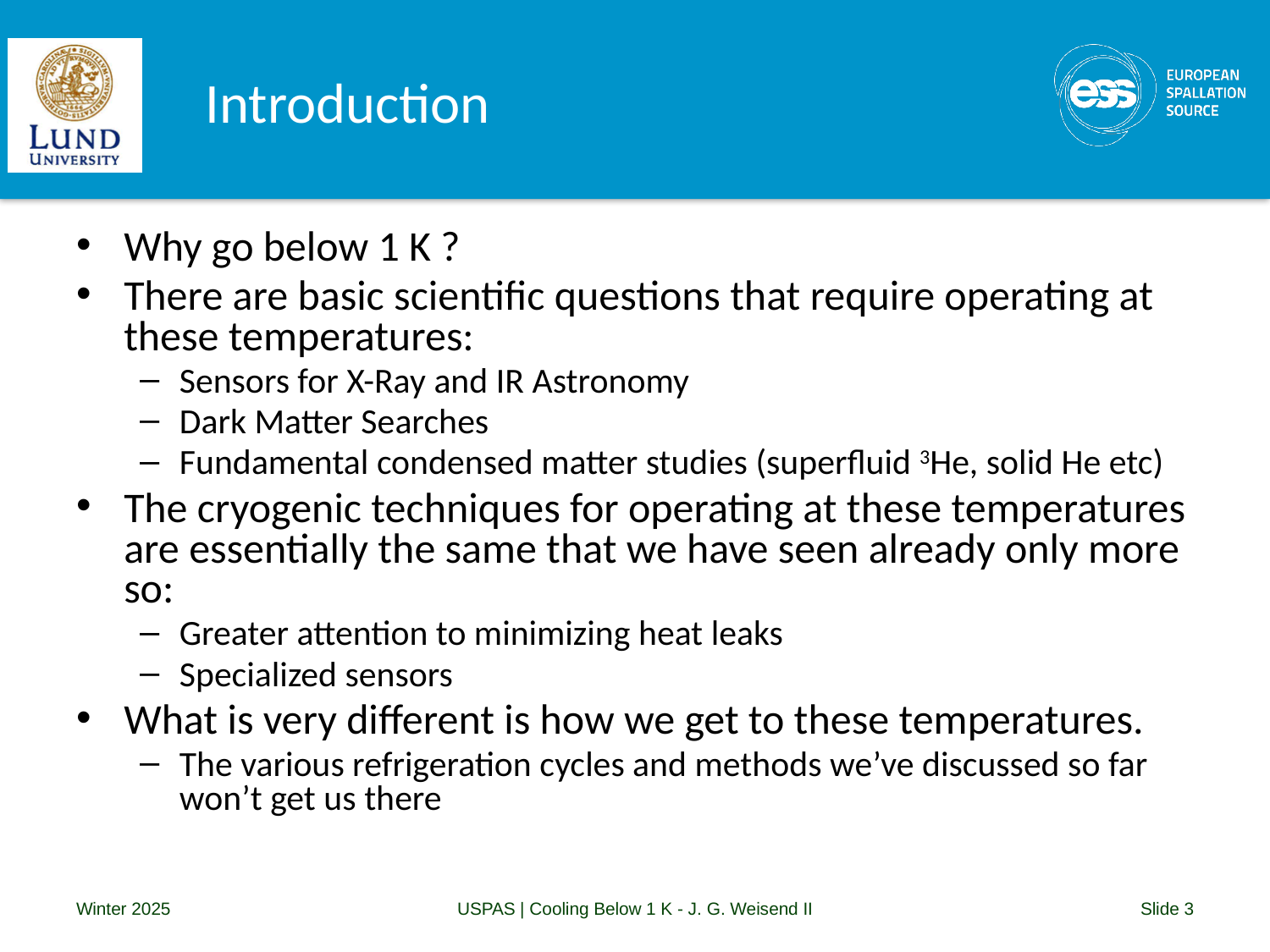

# Introduction
Why go below 1 K ?
There are basic scientific questions that require operating at these temperatures:
Sensors for X-Ray and IR Astronomy
Dark Matter Searches
Fundamental condensed matter studies (superfluid 3He, solid He etc)
The cryogenic techniques for operating at these temperatures are essentially the same that we have seen already only more so:
Greater attention to minimizing heat leaks
Specialized sensors
What is very different is how we get to these temperatures.
The various refrigeration cycles and methods we’ve discussed so far won’t get us there
Winter 2025
USPAS | Cooling Below 1 K - J. G. Weisend II
Slide 3